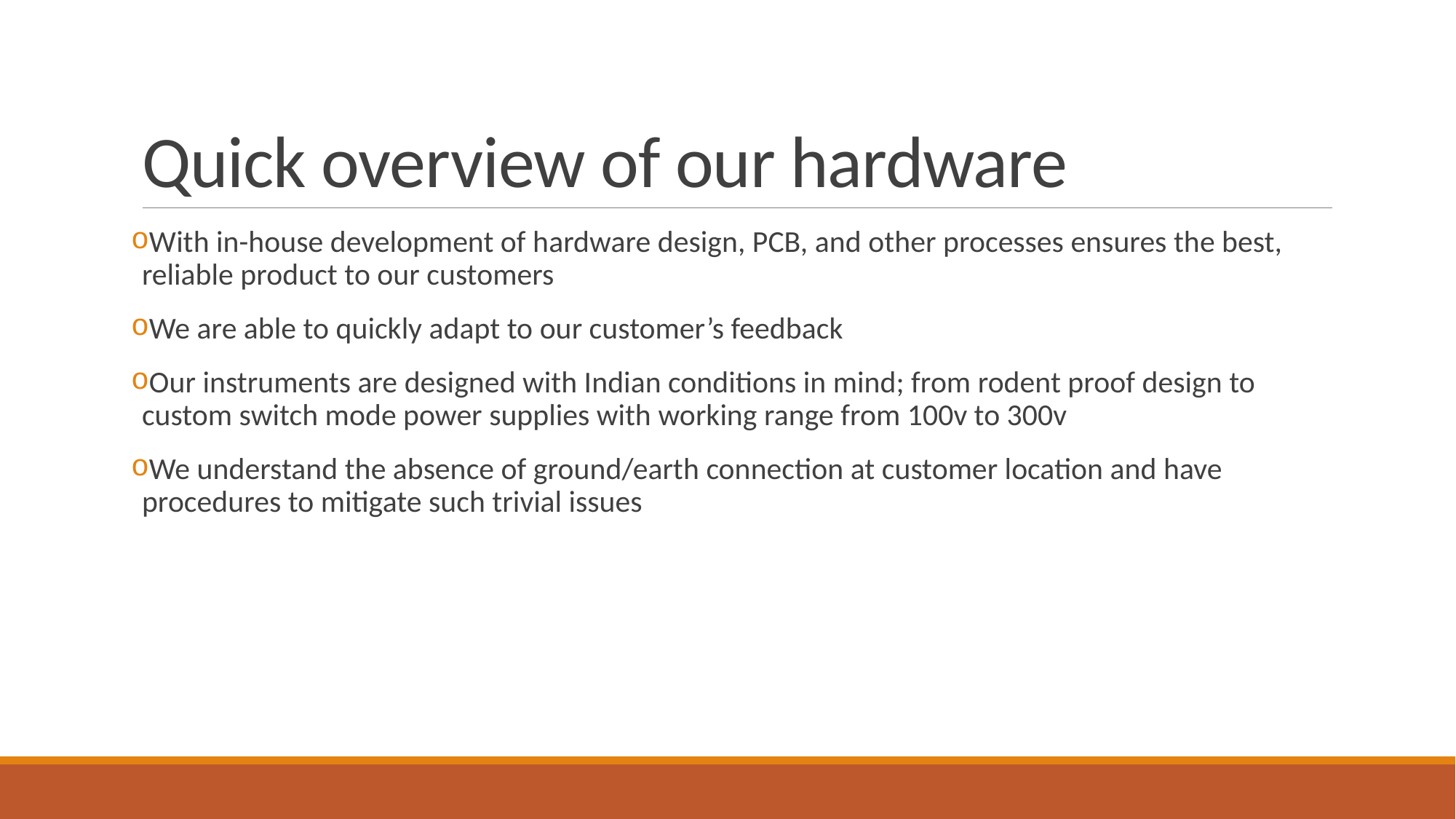

# Quick overview of our hardware
With in-house development of hardware design, PCB, and other processes ensures the best, reliable product to our customers
We are able to quickly adapt to our customer’s feedback
Our instruments are designed with Indian conditions in mind; from rodent proof design to custom switch mode power supplies with working range from 100v to 300v
We understand the absence of ground/earth connection at customer location and have procedures to mitigate such trivial issues